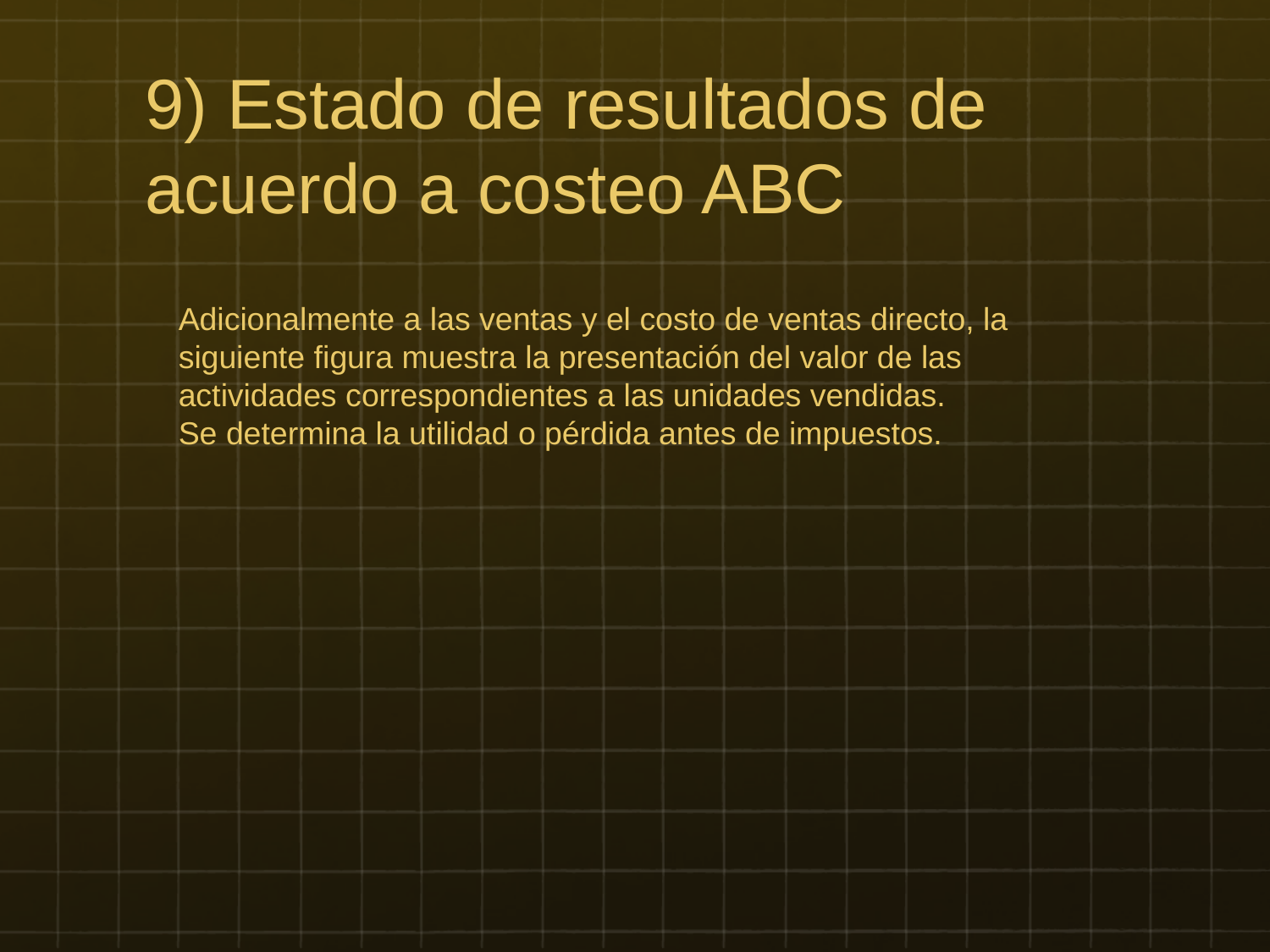

9) Estado de resultados de acuerdo a costeo ABC
Adicionalmente a las ventas y el costo de ventas directo, la siguiente figura muestra la presentación del valor de las actividades correspondientes a las unidades vendidas.
Se determina la utilidad o pérdida antes de impuestos.